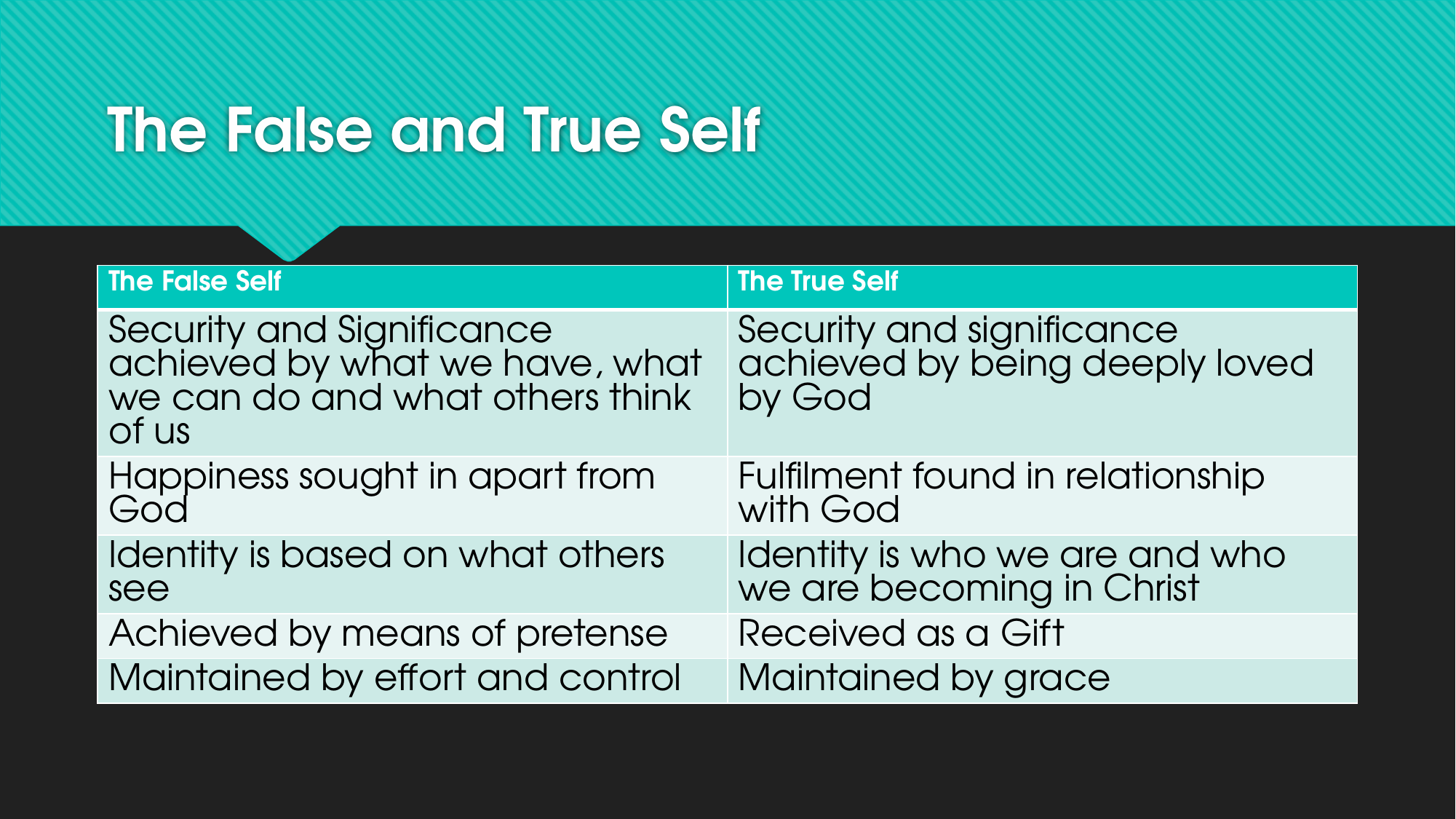

# The False and True Self
| The False Self | The True Self |
| --- | --- |
| Security and Significance achieved by what we have, what we can do and what others think of us | Security and significance achieved by being deeply loved by God |
| Happiness sought in apart from God | Fulfilment found in relationship with God |
| Identity is based on what others see | Identity is who we are and who we are becoming in Christ |
| Achieved by means of pretense | Received as a Gift |
| Maintained by effort and control | Maintained by grace |